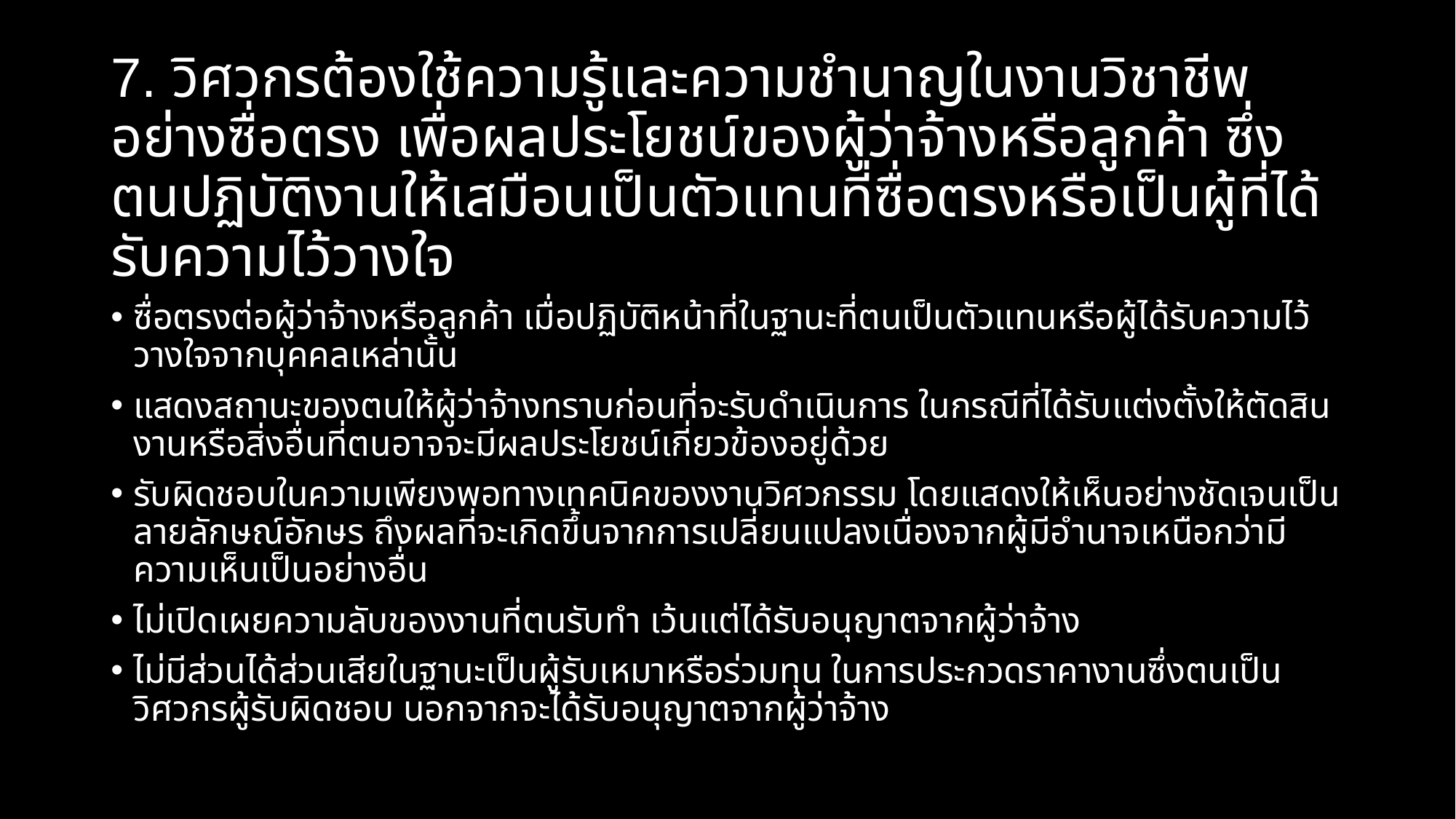

# 7. วิศวกรต้องใช้ความรู้และความชำนาญในงานวิชาชีพอย่างซื่อตรง เพื่อผลประโยชน์ของผู้ว่าจ้างหรือลูกค้า ซึ่งตนปฏิบัติงานให้เสมือนเป็นตัวแทนที่ซื่อตรงหรือเป็นผู้ที่ได้รับความไว้วางใจ
ซื่อตรงต่อผู้ว่าจ้างหรือลูกค้า เมื่อปฏิบัติหน้าที่ในฐานะที่ตนเป็นตัวแทนหรือผู้ได้รับความไว้วางใจจากบุคคลเหล่านั้น
แสดงสถานะของตนให้ผู้ว่าจ้างทราบก่อนที่จะรับดำเนินการ ในกรณีที่ได้รับแต่งตั้งให้ตัดสินงานหรือสิ่งอื่นที่ตนอาจจะมีผลประโยชน์เกี่ยวข้องอยู่ด้วย
รับผิดชอบในความเพียงพอทางเทคนิคของงานวิศวกรรม โดยแสดงให้เห็นอย่างชัดเจนเป็นลายลักษณ์อักษร ถึงผลที่จะเกิดขึ้นจากการเปลี่ยนแปลงเนื่องจากผู้มีอำนาจเหนือกว่ามีความเห็นเป็นอย่างอื่น
ไม่เปิดเผยความลับของงานที่ตนรับทำ เว้นแต่ได้รับอนุญาตจากผู้ว่าจ้าง
ไม่มีส่วนได้ส่วนเสียในฐานะเป็นผู้รับเหมาหรือร่วมทุน ในการประกวดราคางานซึ่งตนเป็นวิศวกรผู้รับผิดชอบ นอกจากจะได้รับอนุญาตจากผู้ว่าจ้าง